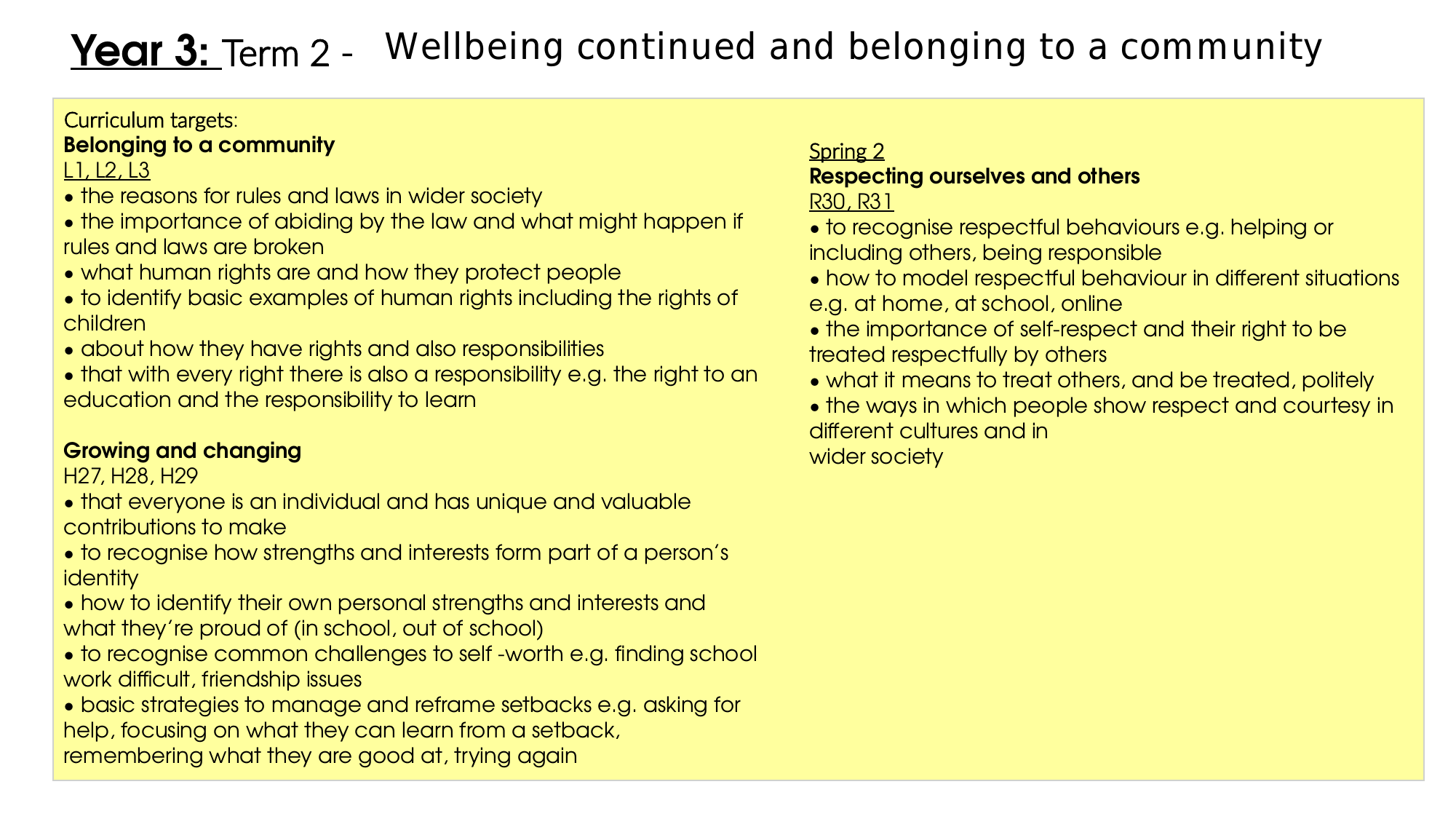

Year 3: Term 2 -

Wellbeing continued and belonging to a community

Curriculum targets:
Belonging to a community
L1, L2, L3
• the reasons for rules and laws in wider society
• the importance of abiding by the law and what might happen if rules and laws are broken
• what human rights are and how they protect people
• to identify basic examples of human rights including the rights of children
• about how they have rights and also responsibilities
• that with every right there is also a responsibility e.g. the right to an education and the responsibility to learn

Growing and changing
H27, H28, H29
• that everyone is an individual and has unique and valuable contributions to make
• to recognise how strengths and interests form part of a person’s identity
• how to identify their own personal strengths and interests and what they’re proud of (in school, out of school)
• to recognise common challenges to self -worth e.g. finding school work difficult, friendship issues
• basic strategies to manage and reframe setbacks e.g. asking for help, focusing on what they can learn from a setback,  remembering what they are good at, trying again
Spring 2
Respecting ourselves and others
R30, R31
• to recognise respectful behaviours e.g. helping or including others, being responsible
• how to model respectful behaviour in different situations e.g. at home, at school, online
• the importance of self-respect and their right to be treated respectfully by others
• what it means to treat others, and be treated, politely
• the ways in which people show respect and courtesy in different cultures and in
wider society